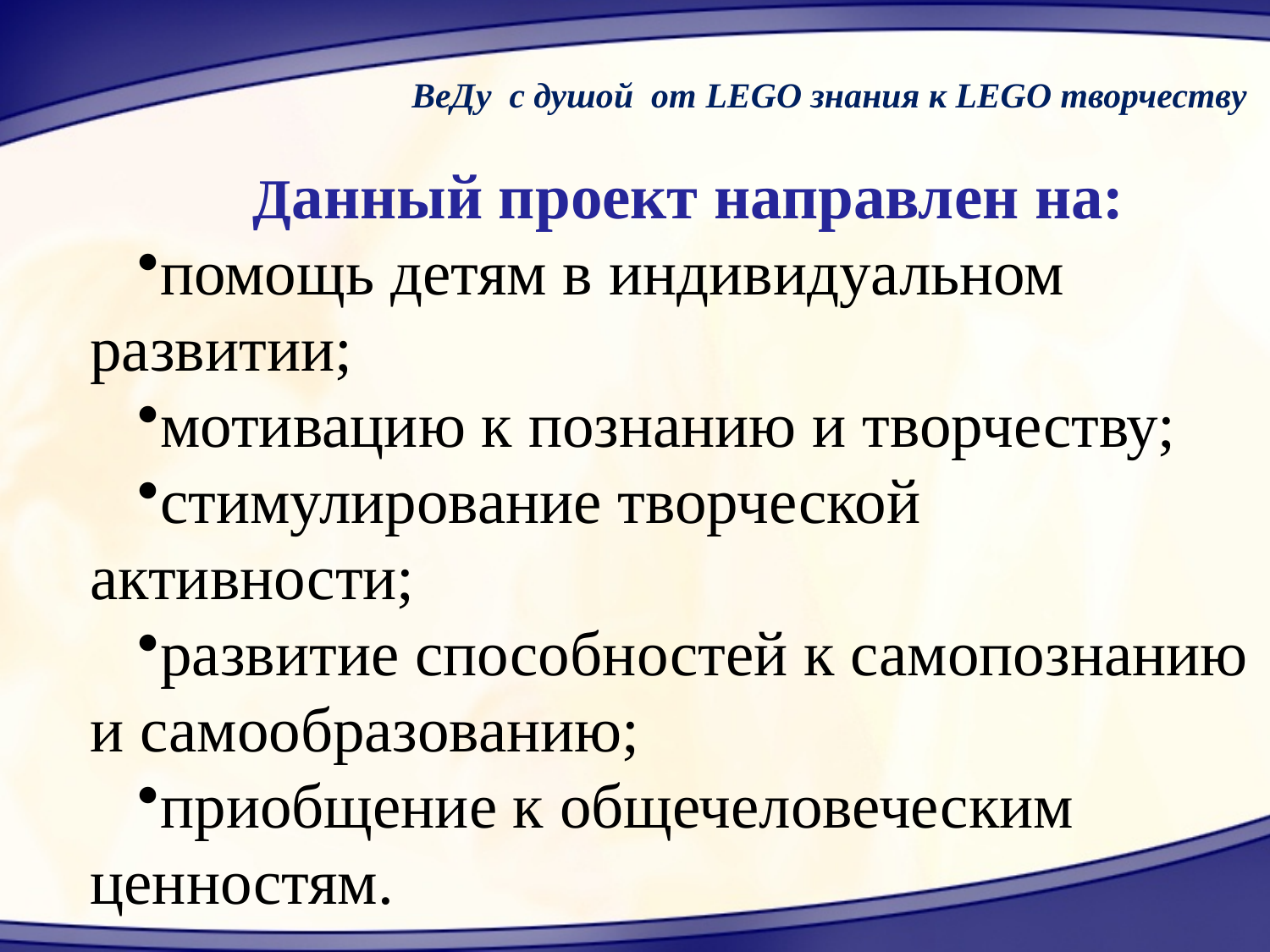

ВеДу  с душой  от LEGO знания к LEGO творчеству
      Данный проект направлен на:
помощь детям в индивидуальном развитии;
мотивацию к познанию и творчеству;
стимулирование творческой активности;
развитие способностей к самопознанию и самообразованию;
приобщение к общечеловеческим ценностям.